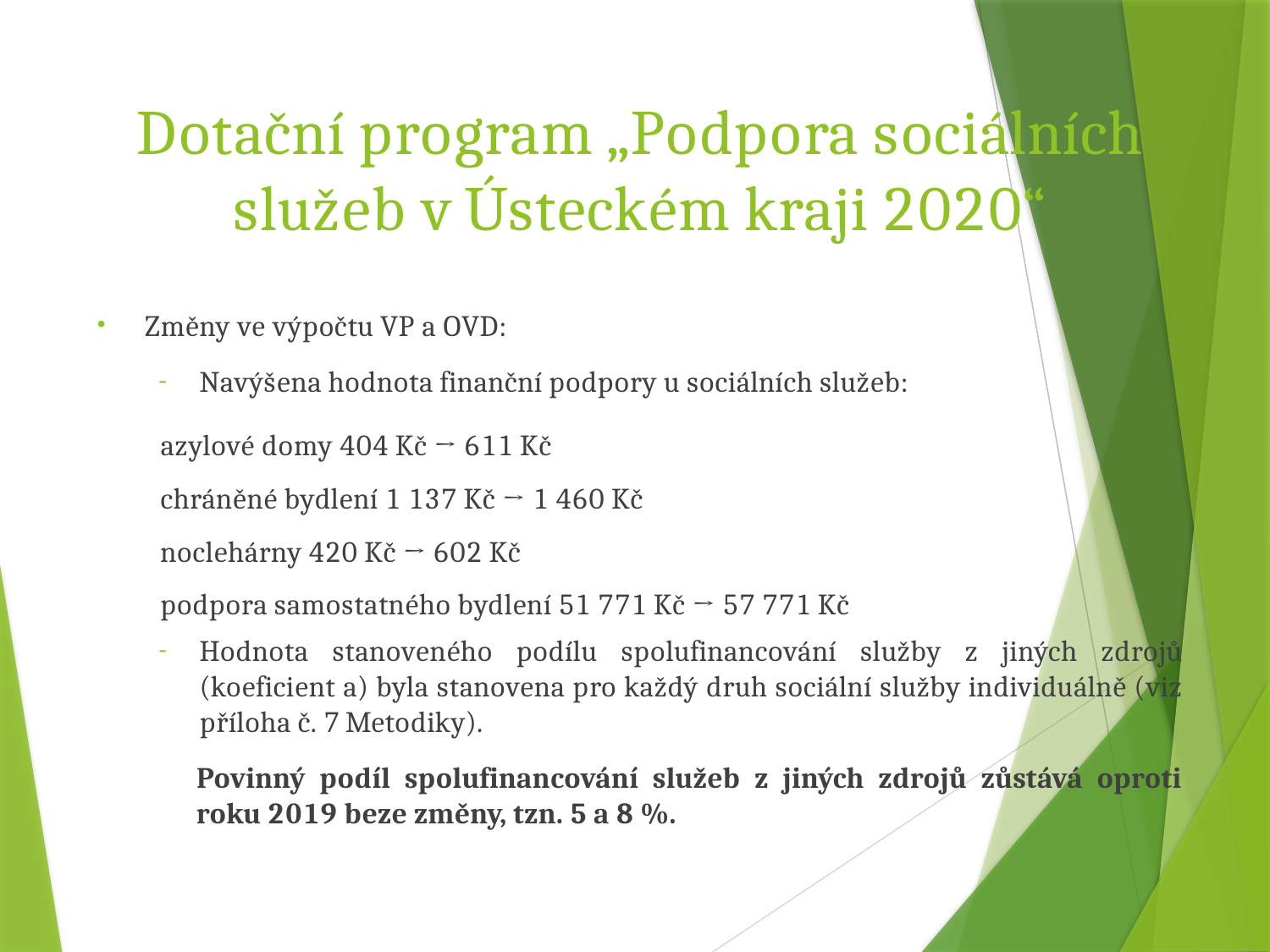

# Dotační program „Podpora sociálních služeb v Ústeckém kraji 2020“
Změny ve výpočtu VP a OVD:
Navýšena hodnota finanční podpory u sociálních služeb:
	azylové domy 404 Kč → 611 Kč
	chráněné bydlení 1 137 Kč → 1 460 Kč
	noclehárny 420 Kč → 602 Kč
	podpora samostatného bydlení 51 771 Kč → 57 771 Kč
Hodnota stanoveného podílu spolufinancování služby z jiných zdrojů (koeficient a) byla stanovena pro každý druh sociální služby individuálně (viz příloha č. 7 Metodiky).
Povinný podíl spolufinancování služeb z jiných zdrojů zůstává oproti roku 2019 beze změny, tzn. 5 a 8 %.